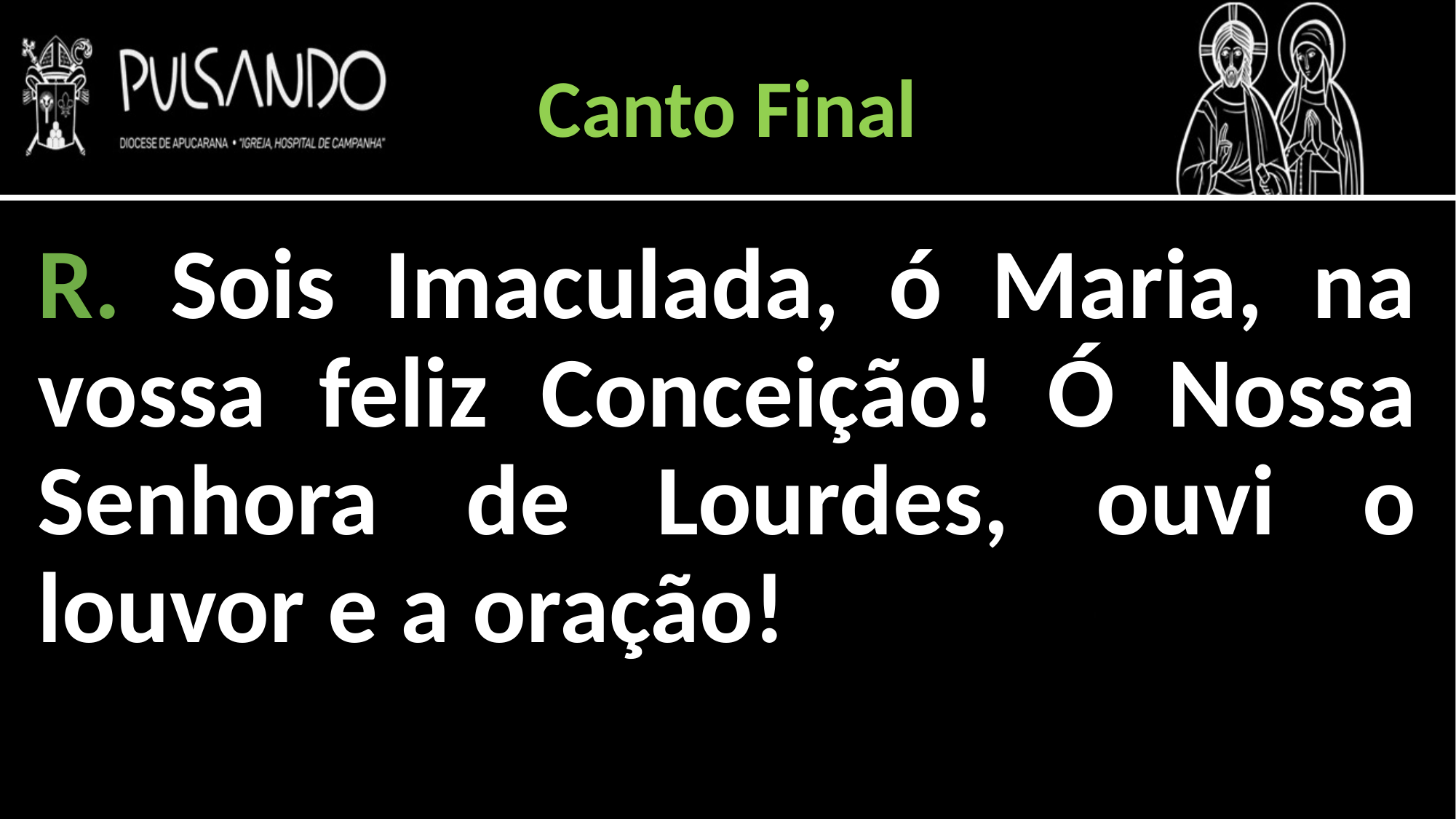

Canto Final
R. Sois Imaculada, ó Maria, na vossa feliz Conceição! Ó Nossa Senhora de Lourdes, ouvi o louvor e a oração!